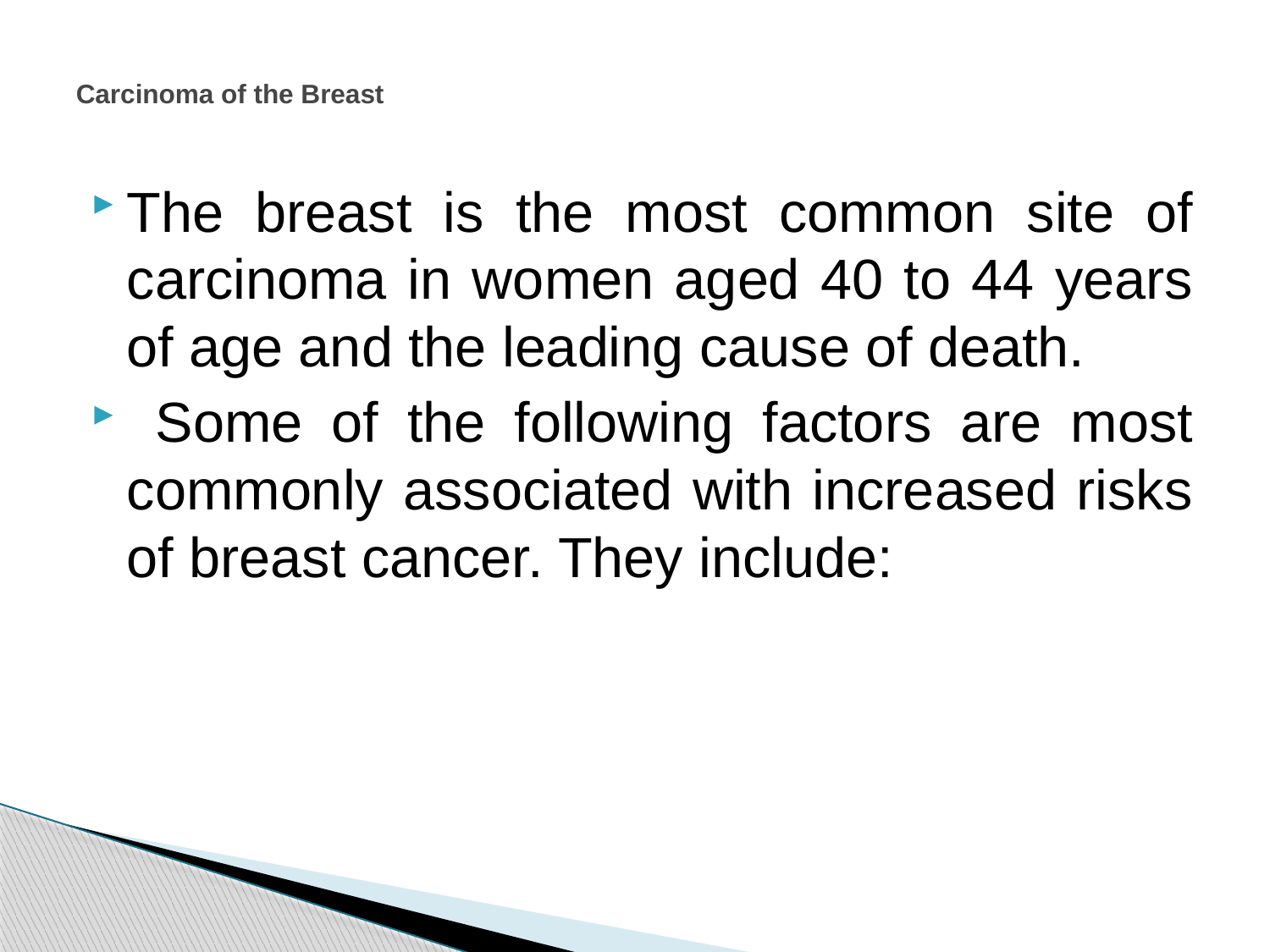

# Carcinoma of the Breast
The breast is the most common site of carcinoma in women aged 40 to 44 years of age and the leading cause of death.
 Some of the following factors are most commonly associated with increased risks of breast cancer. They include:

322